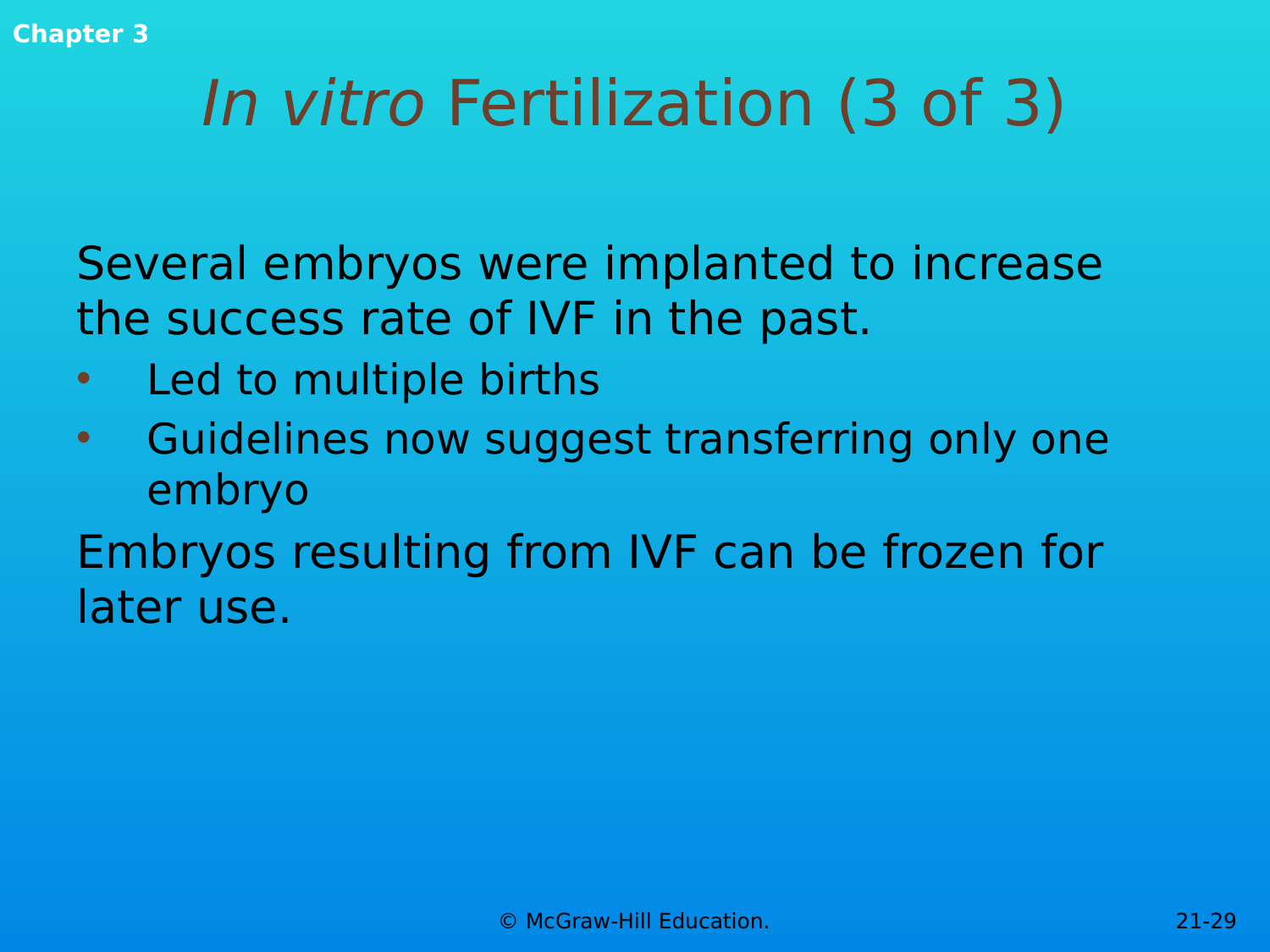

# In vitro Fertilization (3 of 3)
Several embryos were implanted to increase the success rate of IVF in the past.
Led to multiple births
Guidelines now suggest transferring only one embryo
Embryos resulting from IVF can be frozen for later use.